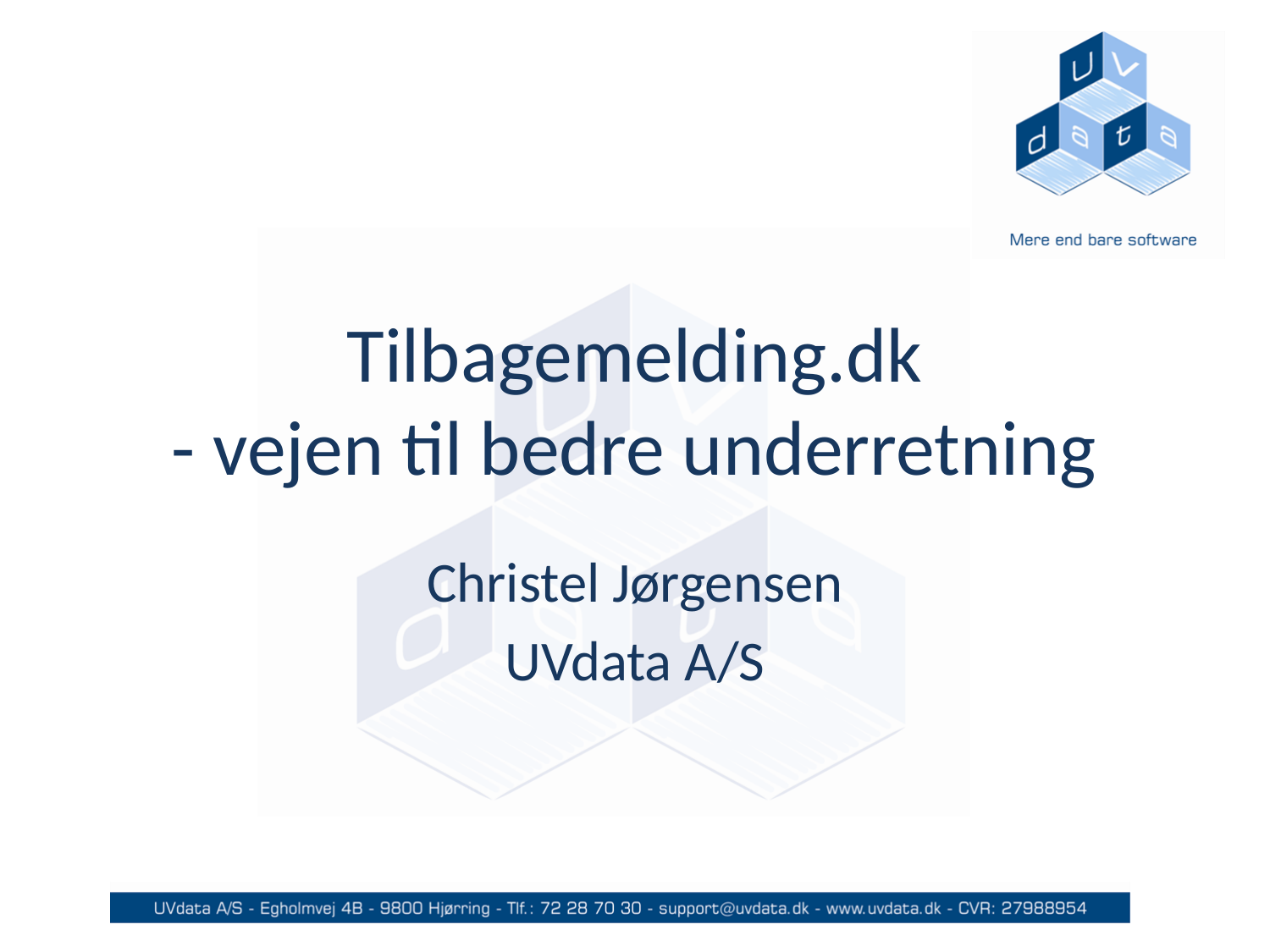

# Tilbagemelding.dk - vejen til bedre underretning
Christel Jørgensen
UVdata A/S